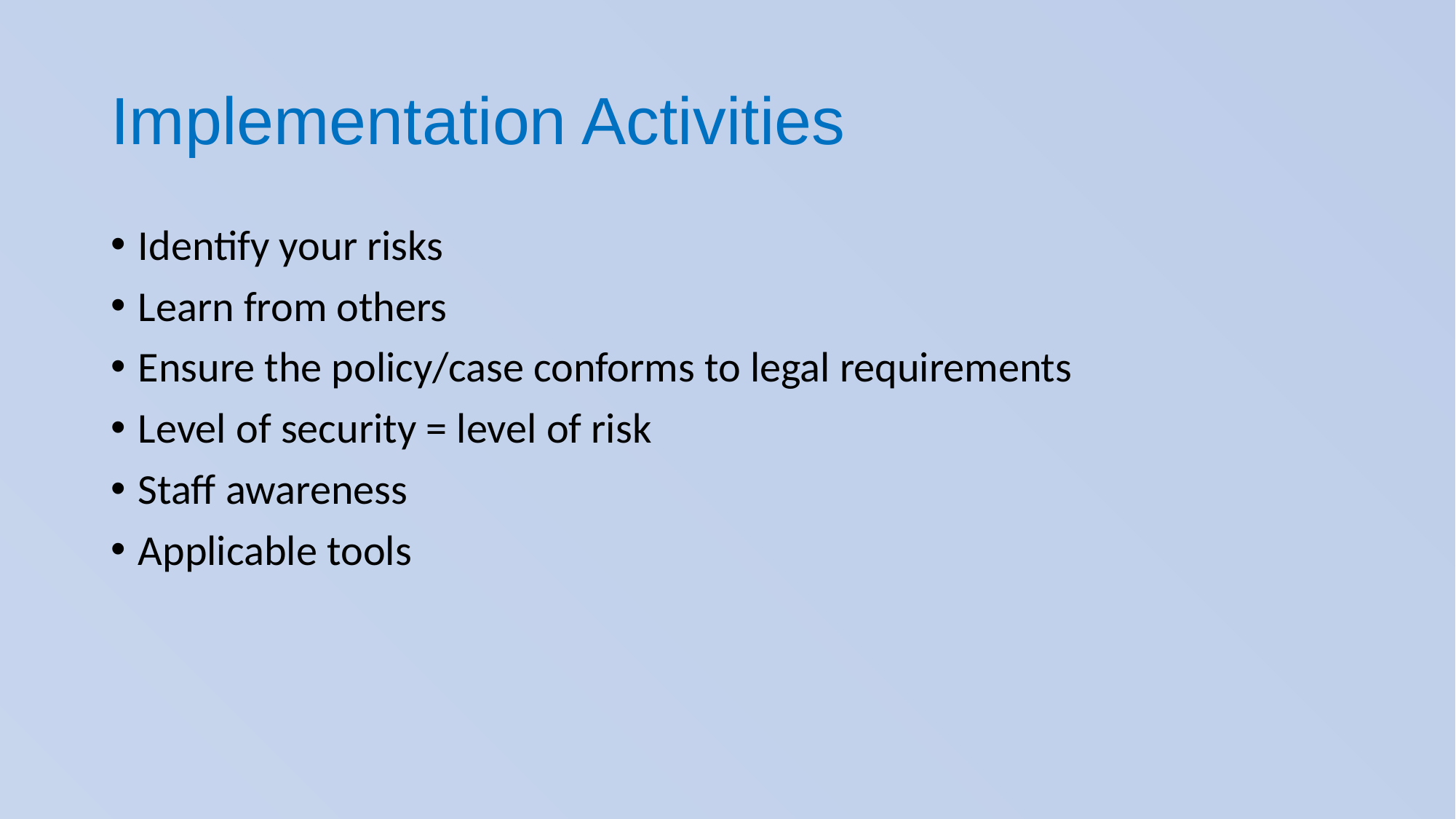

# Implementation Activities
Identify your risks
Learn from others
Ensure the policy/case conforms to legal requirements
Level of security = level of risk
Staff awareness
Applicable tools